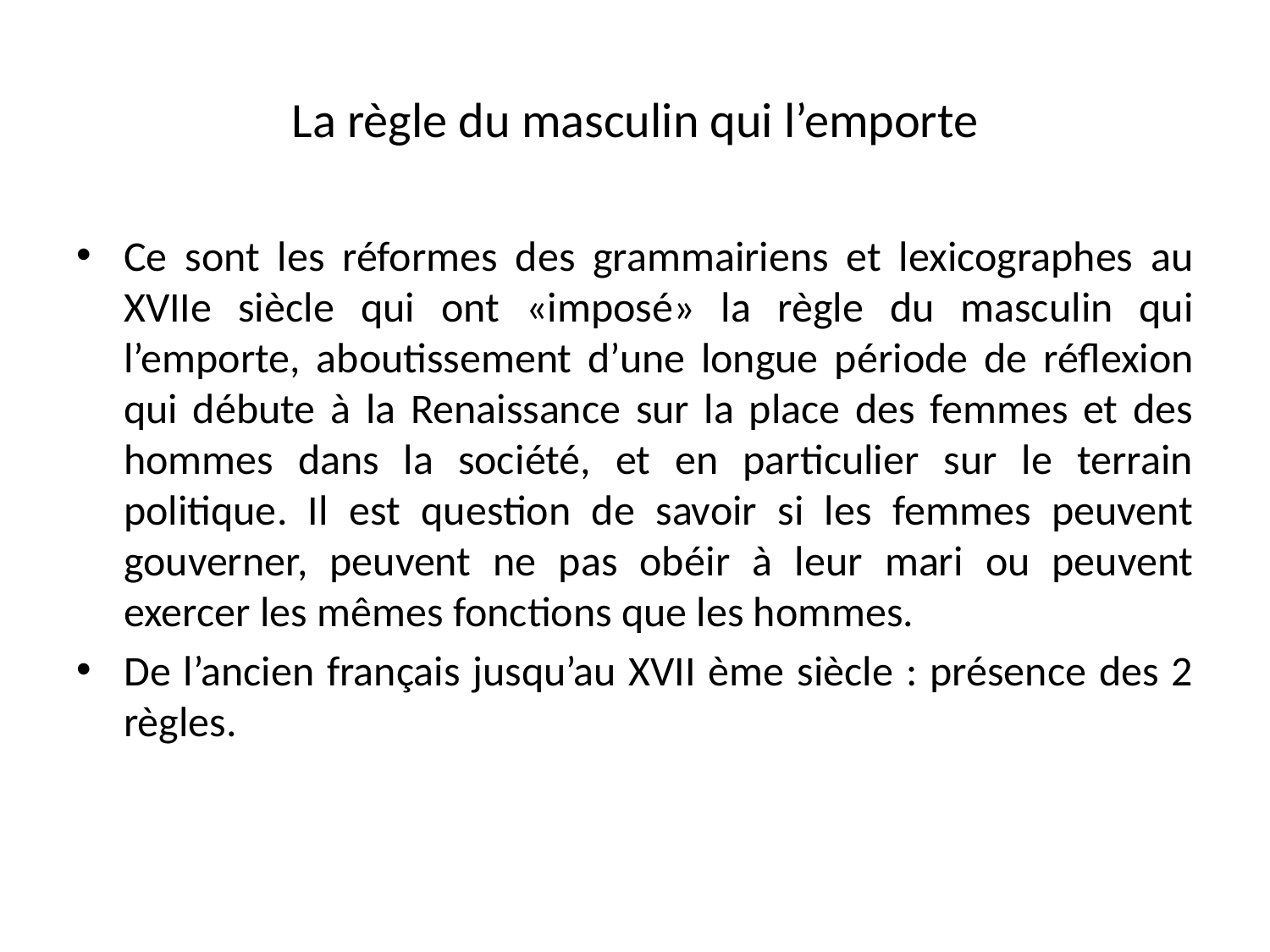

# La règle du masculin qui l’emporte
Ce sont les réformes des grammairiens et lexicographes au XVIIe siècle qui ont «imposé» la règle du masculin qui l’emporte, aboutissement d’une longue période de réflexion qui débute à la Renaissance sur la place des femmes et des hommes dans la société, et en particulier sur le terrain politique. Il est question de savoir si les femmes peuvent gouverner, peuvent ne pas obéir à leur mari ou peuvent exercer les mêmes fonctions que les hommes.
De l’ancien français jusqu’au XVII ème siècle : présence des 2 règles.